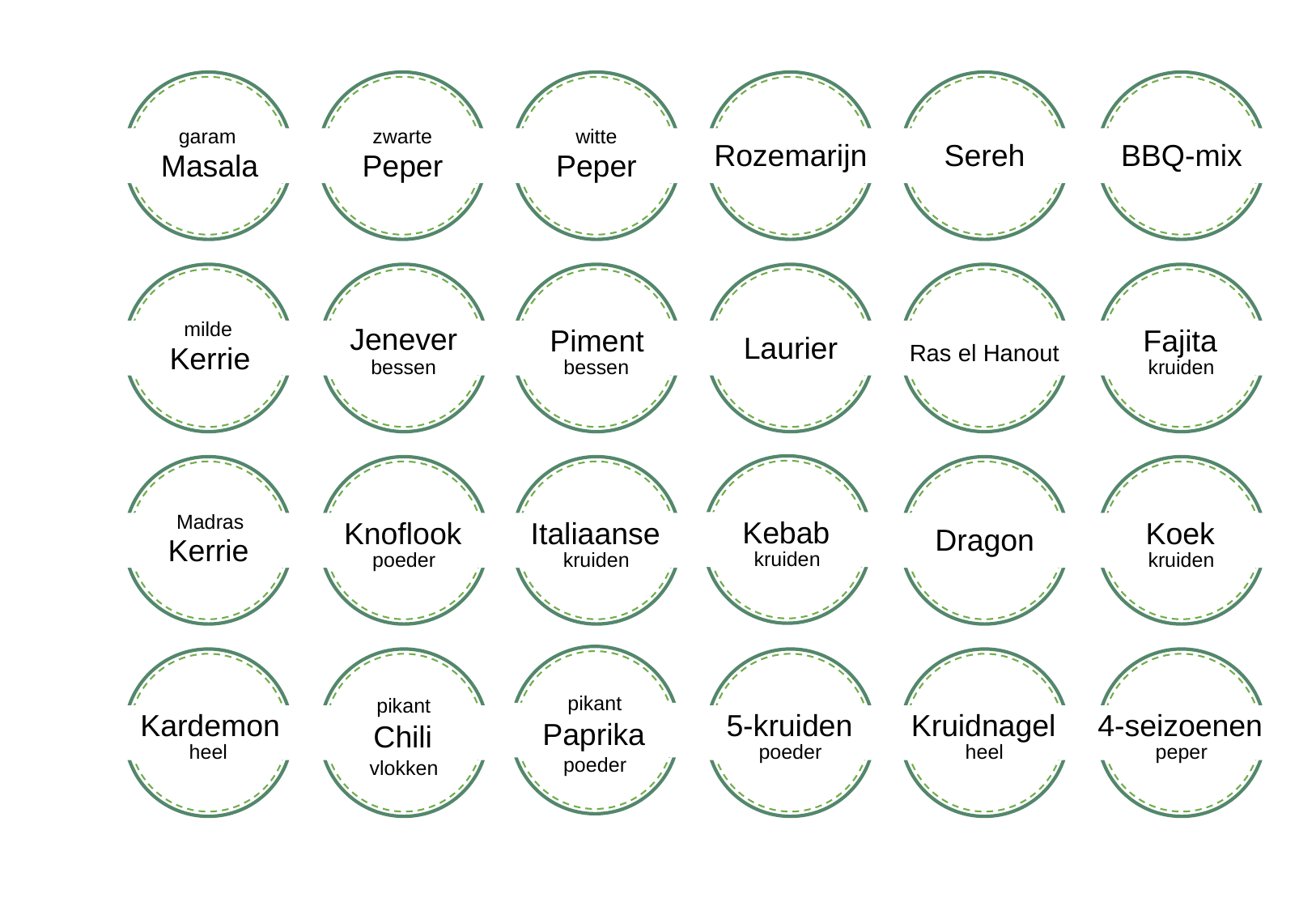

garam

Masala

zwarte

Peper

witte

Peper

Rozemarijn

Sereh

BBQ-mix

milde

Kerrie

Jenever

bessen

Piment

bessen

Laurier

Ras el Hanout

Fajita

kruiden

Kebab

kruiden

Madras

Kerrie

Knoflook

poeder

Italiaanse

kruiden

Dragon

Koek

kruiden

Paprika
poeder
pikant

Kardemon

heel

Chili
vlokken
pikant

5-kruiden

poeder

Kruidnagel

heel

4-seizoenen

peper